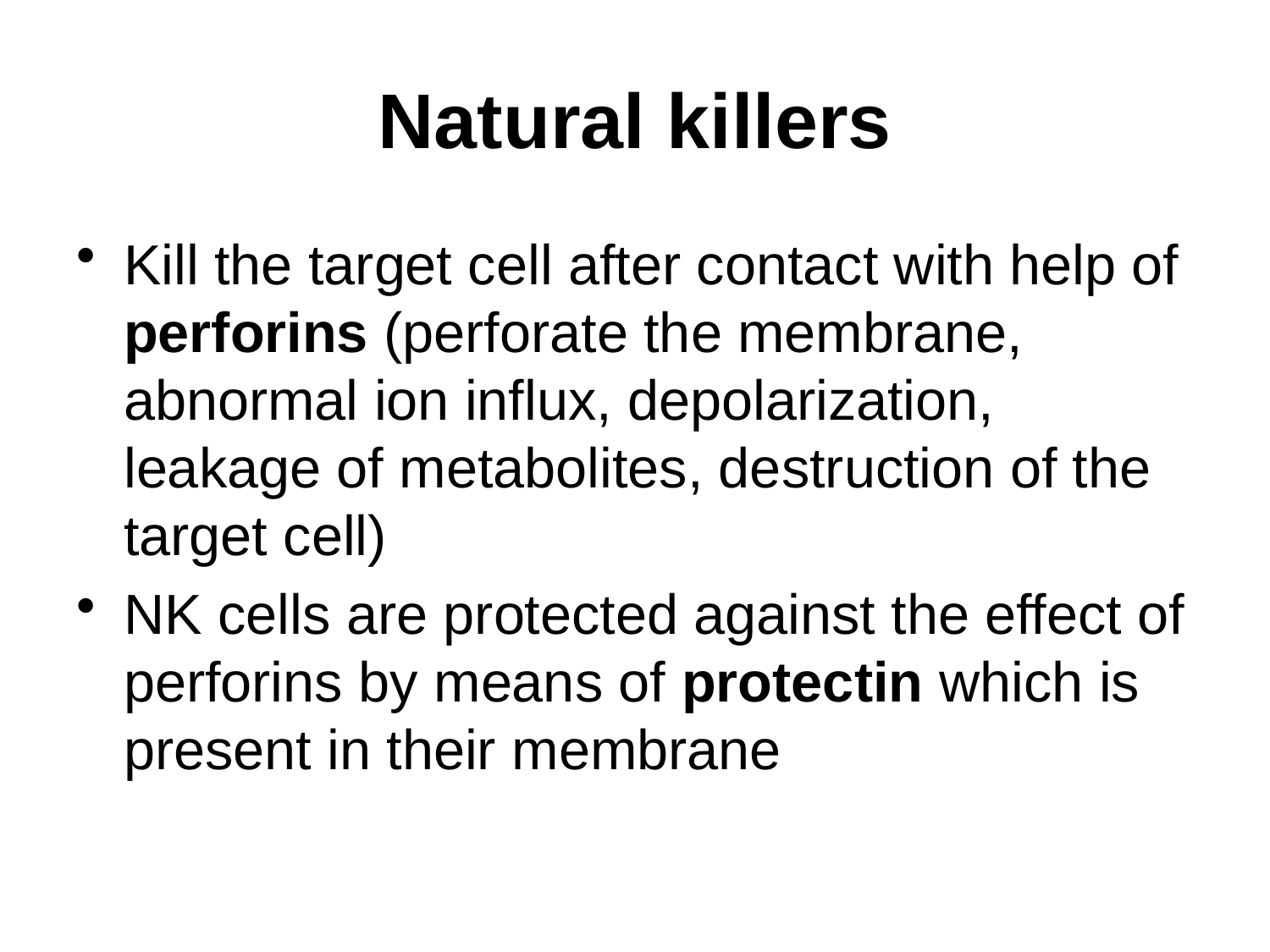

# Natural killers
Kill the target cell after contact with help of perforins (perforate the membrane, abnormal ion influx, depolarization, leakage of metabolites, destruction of the target cell)
NK cells are protected against the effect of perforins by means of protectin which is present in their membrane